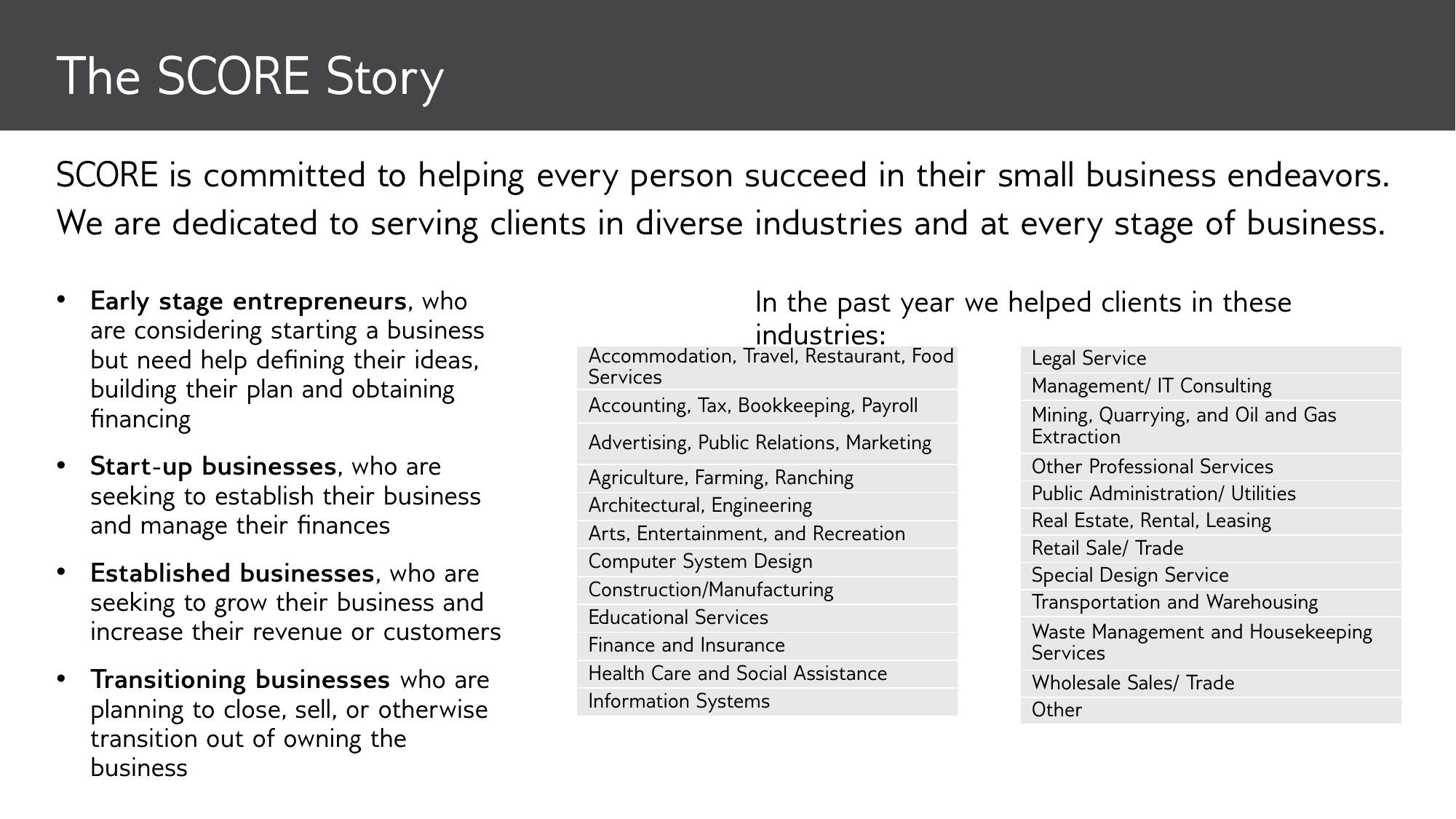

# The SCORE Story
SCORE is committed to helping every person succeed in their small business endeavors.
We are dedicated to serving clients in diverse industries and at every stage of business.
Early stage entrepreneurs, who are considering starting a business but need help defining their ideas, building their plan and obtaining financing
Start-up businesses, who are seeking to establish their business and manage their finances
Established businesses, who are seeking to grow their business and increase their revenue or customers
Transitioning businesses who are planning to close, sell, or otherwise transition out of owning the business
In the past year we helped clients in these industries:
| Accommodation, Travel, Restaurant, Food Services |
| --- |
| Accounting, Tax, Bookkeeping, Payroll |
| Advertising, Public Relations, Marketing |
| Agriculture, Farming, Ranching |
| Architectural, Engineering |
| Arts, Entertainment, and Recreation |
| Computer System Design |
| Construction/Manufacturing |
| Educational Services |
| Finance and Insurance |
| Health Care and Social Assistance |
| Information Systems |
| Legal Service |
| --- |
| Management/ IT Consulting |
| Mining, Quarrying, and Oil and Gas Extraction |
| Other Professional Services |
| Public Administration/ Utilities |
| Real Estate, Rental, Leasing |
| Retail Sale/ Trade |
| Special Design Service |
| Transportation and Warehousing |
| Waste Management and Housekeeping Services |
| Wholesale Sales/ Trade |
| Other |